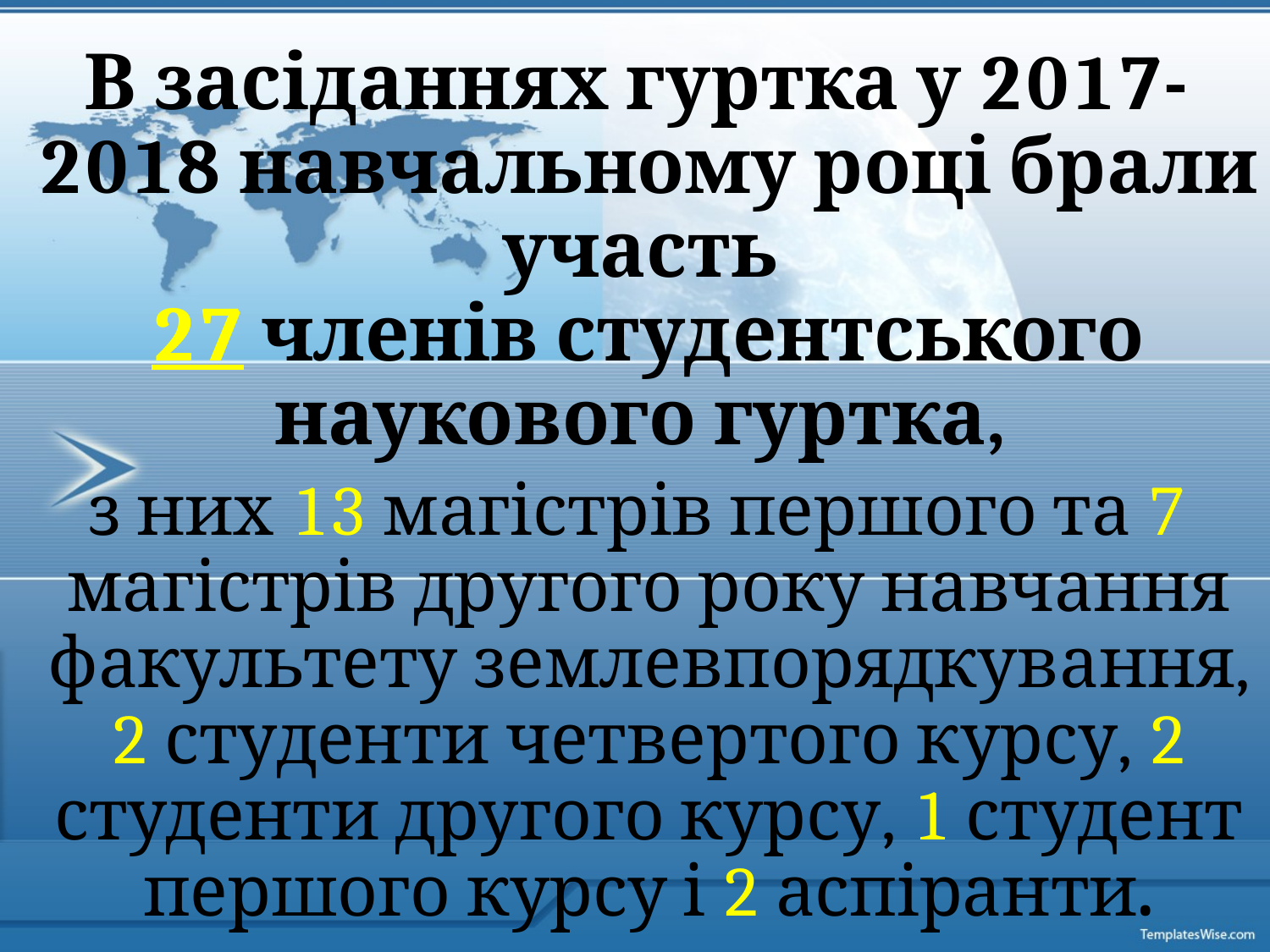

В засіданнях гуртка у 2017-2018 навчальному році брали участь
27 членів студентського наукового гуртка,
з них 13 магістрів першого та 7 магістрів другого року навчання факультету землевпорядкування, 2 студенти четвертого курсу, 2 студенти другого курсу, 1 студент першого курсу і 2 аспіранти.